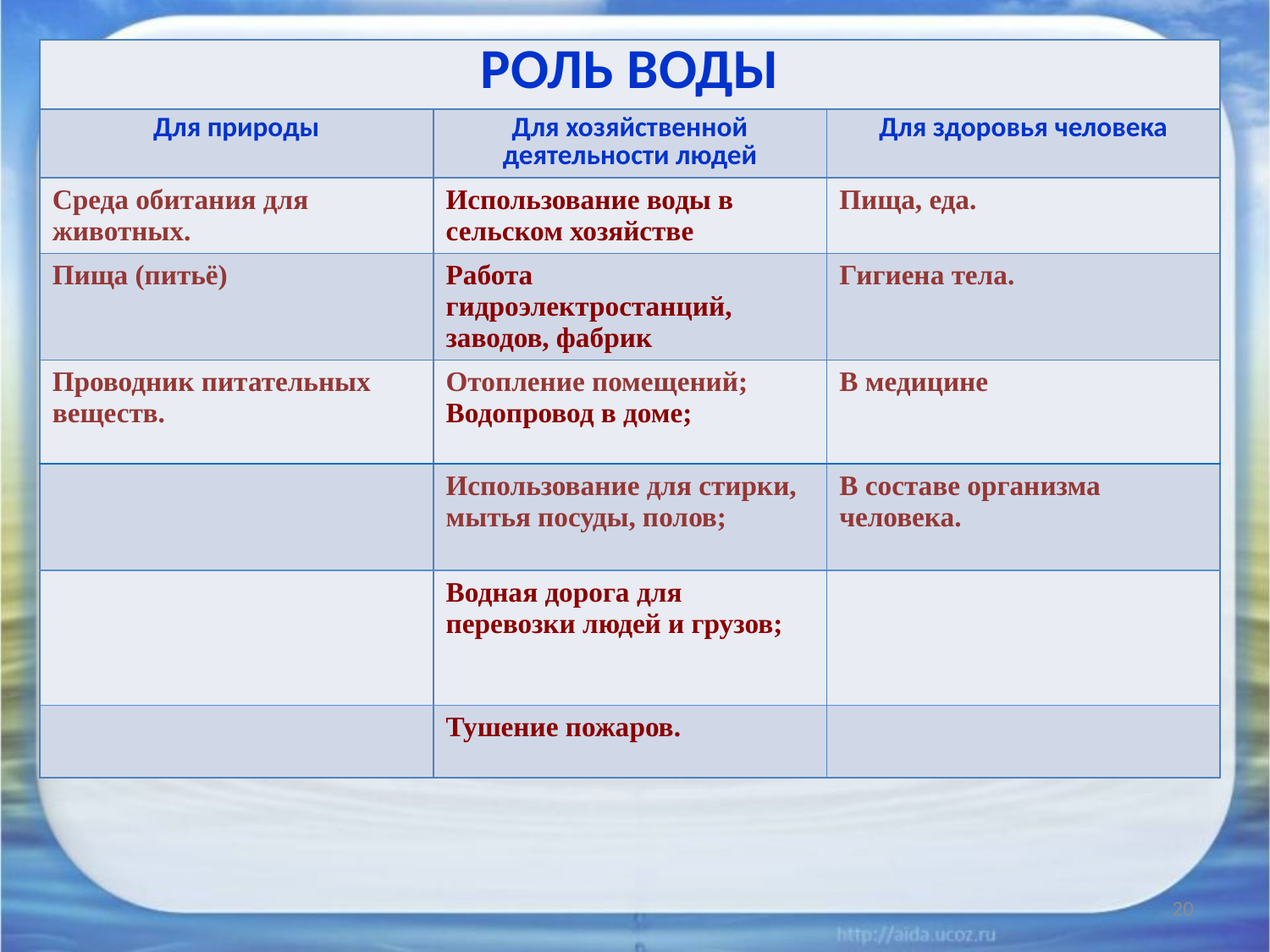

| РОЛЬ ВОДЫ |  |  |
| --- | --- | --- |
| Для природы | Для хозяйственной деятельности людей | Для здоровья человека |
| Среда обитания для животных. | Использование воды в сельском хозяйстве | Пища, еда. |
| Пища (питьё) | Работа гидроэлектростанций, заводов, фабрик | Гигиена тела. |
| Проводник питательных веществ. | Отопление помещений; Водопровод в доме; | В медицине |
|  | Использование для стирки, мытья посуды, полов; | В составе организма человека. |
|  | Водная дорога для перевозки людей и грузов; |  |
|  | Тушение пожаров. |  |
20